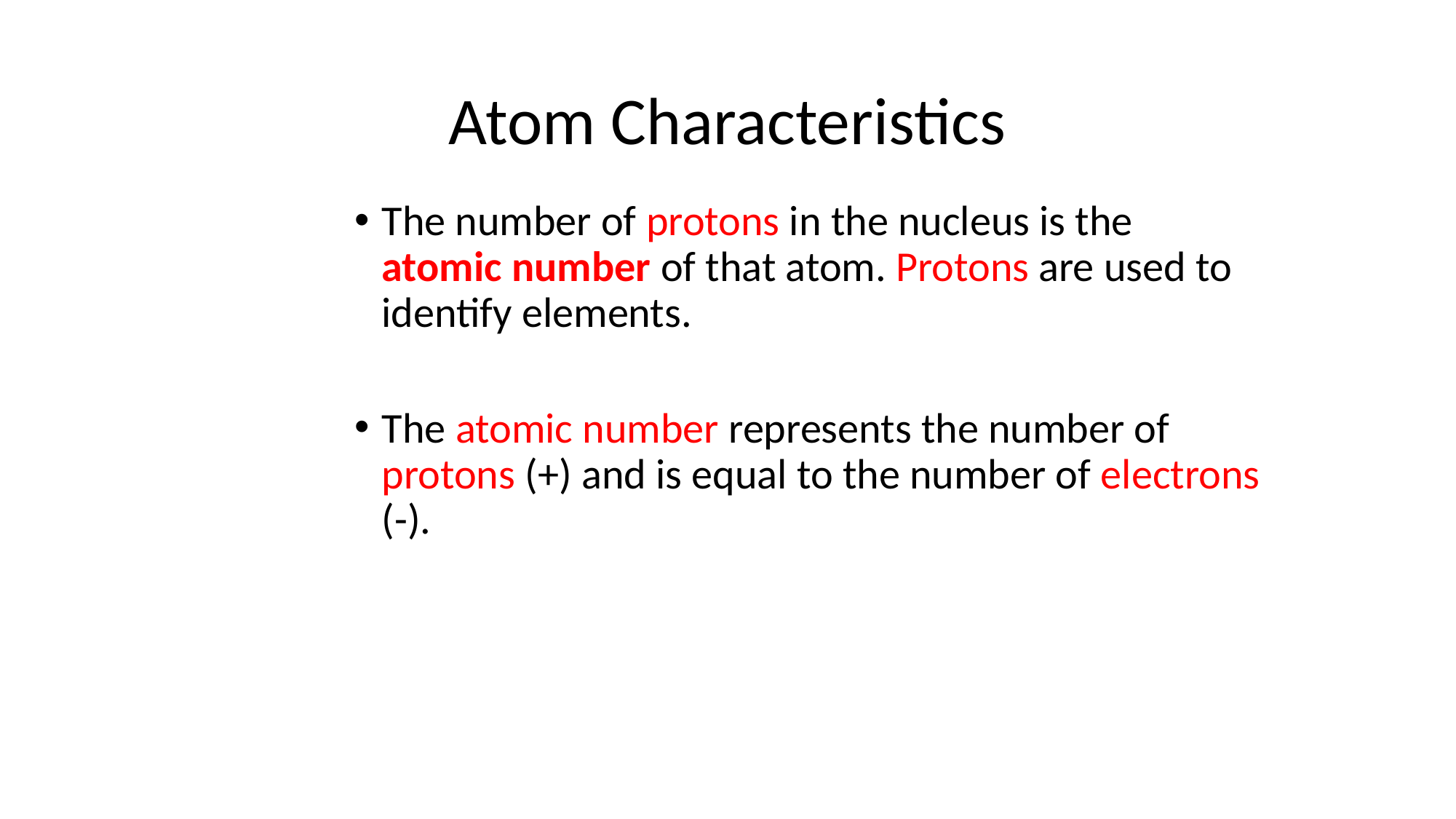

# Atom Characteristics

The number of protons in the nucleus is the atomic number of that atom. Protons are used to identify elements.

The atomic number represents the number of protons (+) and is equal to the number of electrons (-).